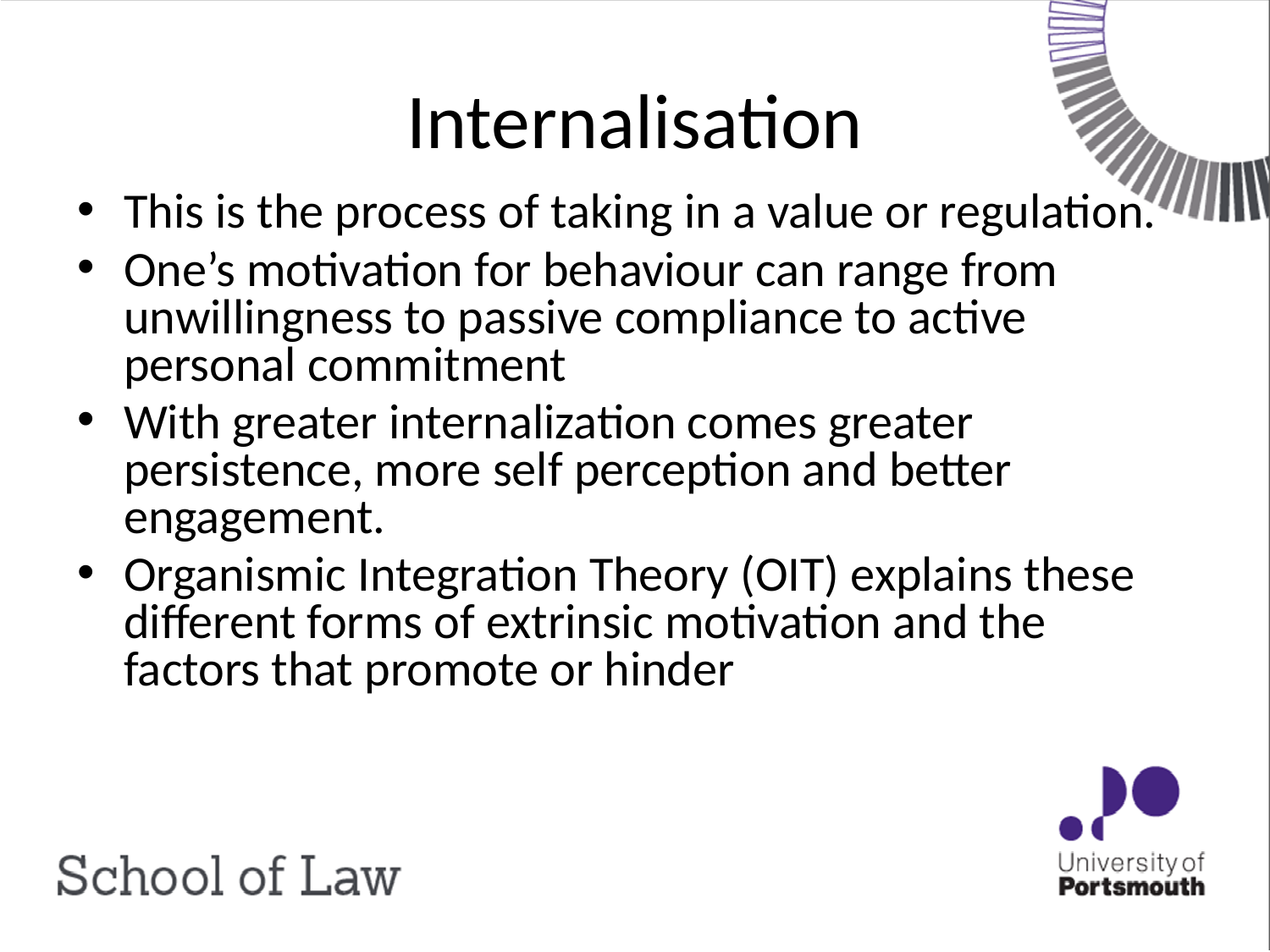

# Internalisation
This is the process of taking in a value or regulation.
One’s motivation for behaviour can range from unwillingness to passive compliance to active personal commitment
With greater internalization comes greater persistence, more self perception and better engagement.
Organismic Integration Theory (OIT) explains these different forms of extrinsic motivation and the factors that promote or hinder